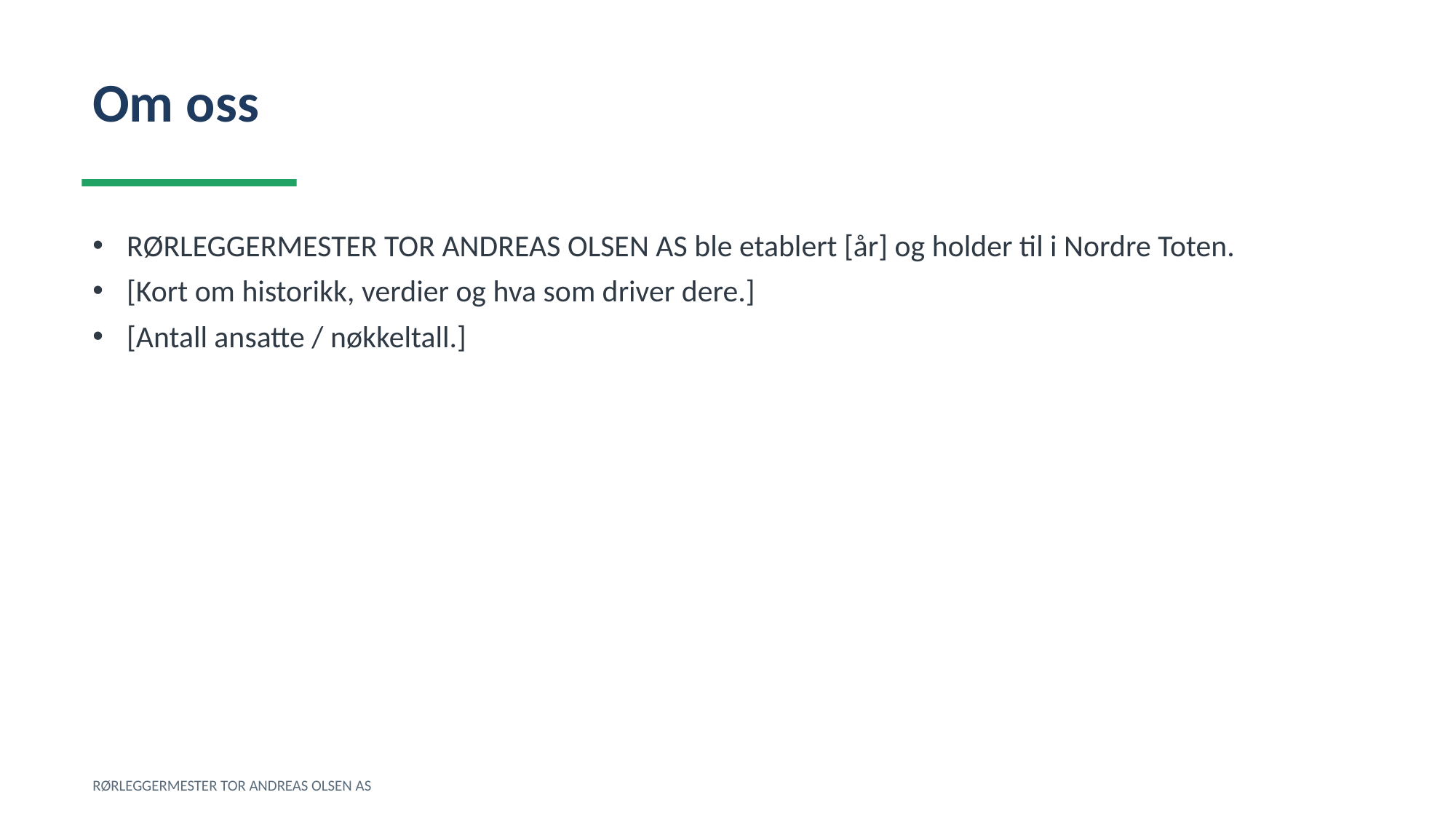

Om oss

RØRLEGGERMESTER TOR ANDREAS OLSEN AS ble etablert [år] og holder til i Nordre Toten.
[Kort om historikk, verdier og hva som driver dere.]
[Antall ansatte / nøkkeltall.]
RØRLEGGERMESTER TOR ANDREAS OLSEN AS